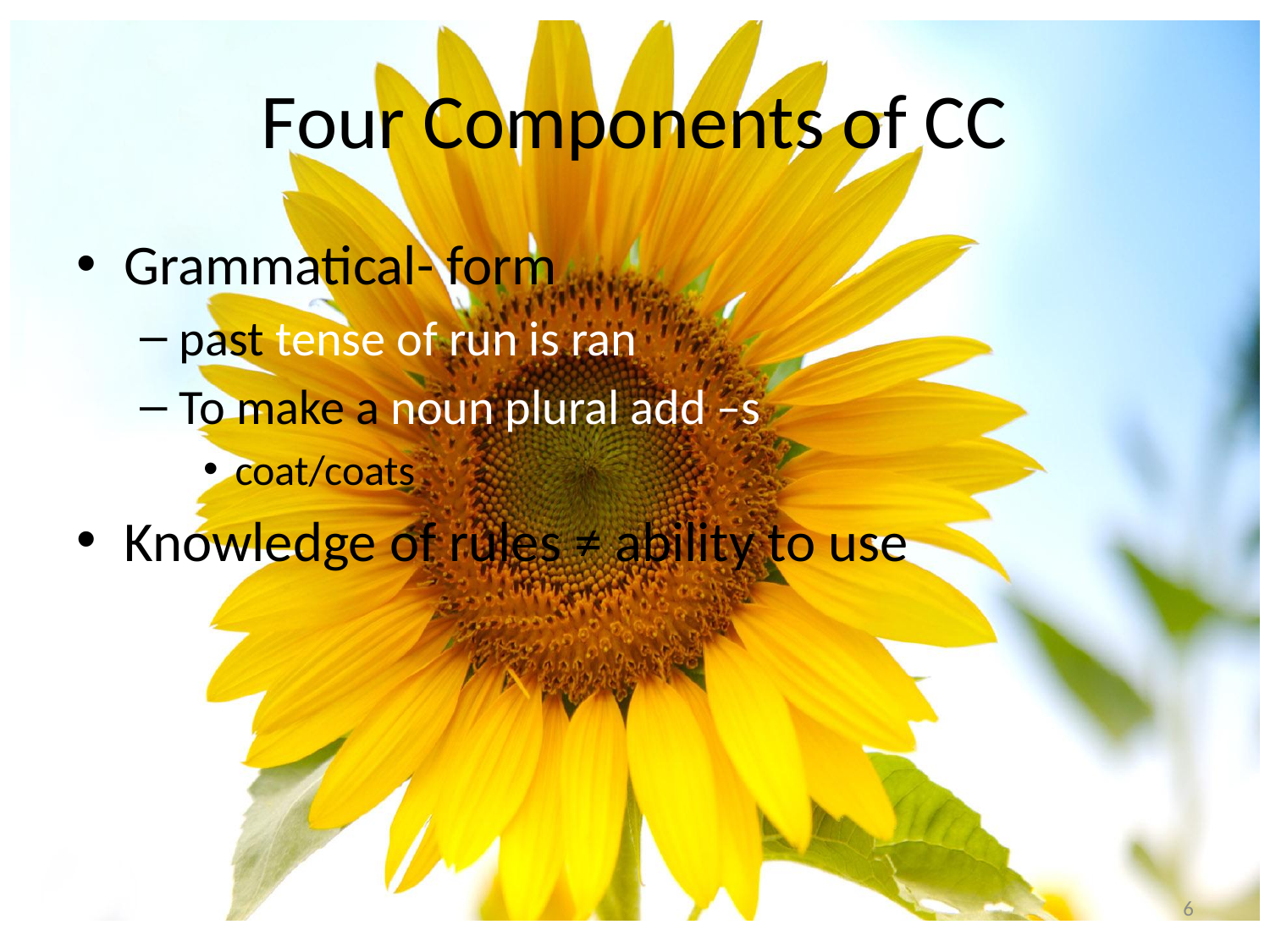

# Four Components of CC
Grammatical- form
past tense of run is ran
To make a noun plural add –s
coat/coats
Knowledge of rules ≠ ability to use

6